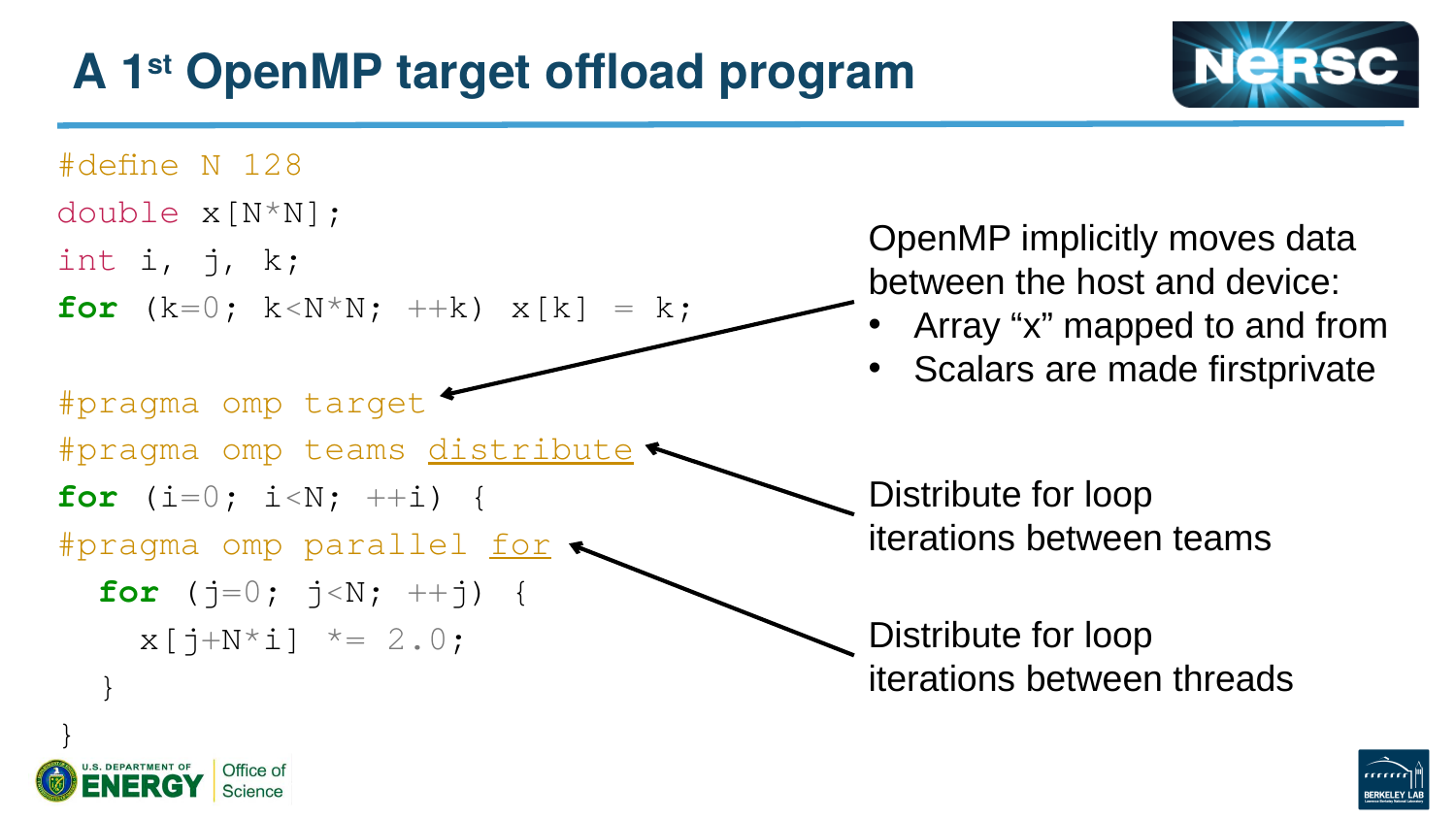

# A 1st OpenMP target offload program
#define N 128
double x[N*N];
int i, j, k;
for (k=0; k<N*N; ++k) x[k] = k;

#pragma omp target
#pragma omp teams distribute
for (i=0; i<N; ++i) {
#pragma omp parallel for
  for (j=0; j<N; ++j) {
    x[j+N*i] *= 2.0;
  }
}
OpenMP implicitly moves data between the host and device:
Array “x” mapped to and from
Scalars are made firstprivate
Distribute for loop iterations between teams
Distribute for loop iterations between threads